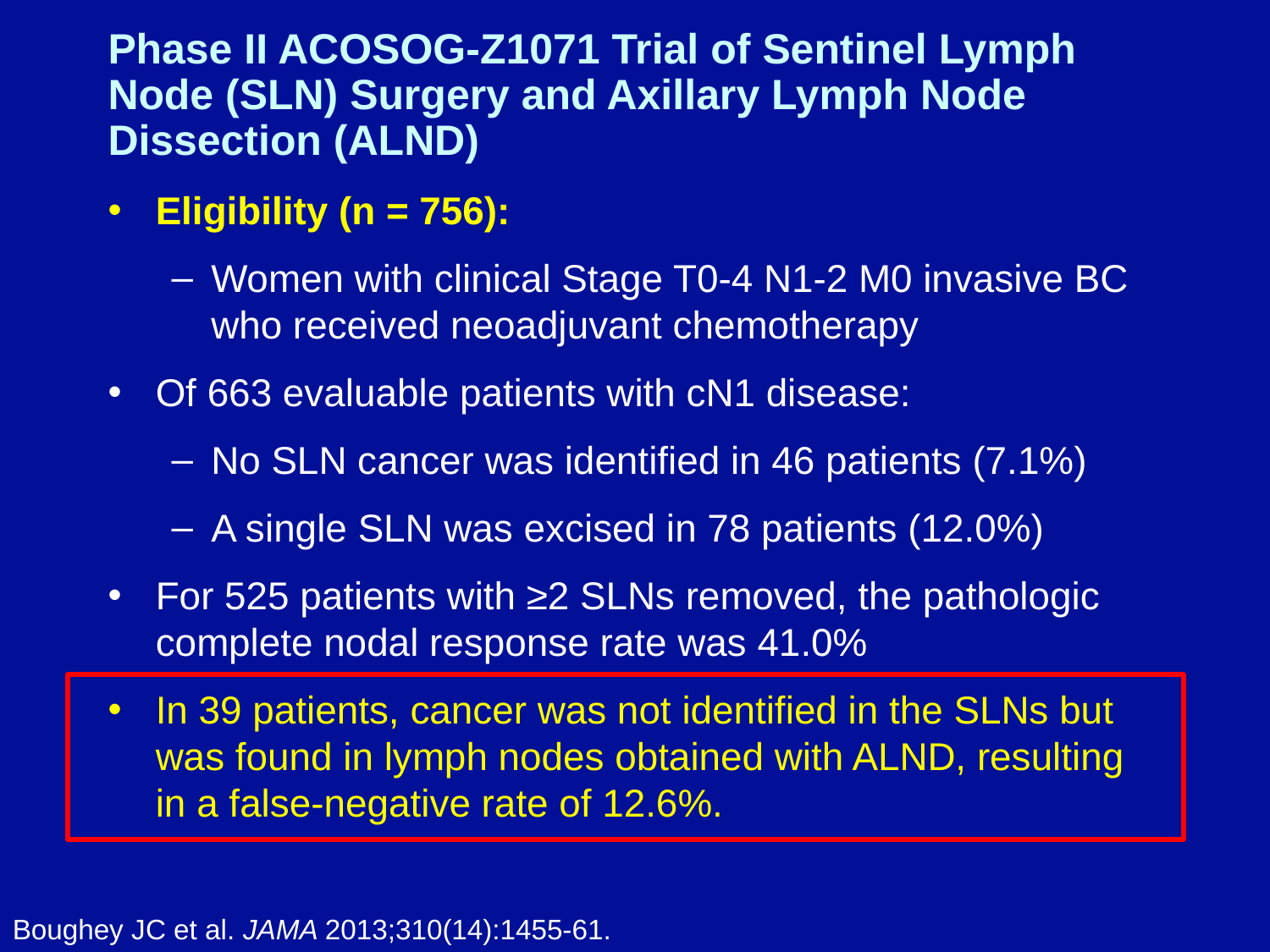

# Phase II ACOSOG-Z1071 Trial of Sentinel Lymph Node (SLN) Surgery and Axillary Lymph Node Dissection (ALND)
Eligibility (n = 756):
Women with clinical Stage T0-4 N1-2 M0 invasive BC who received neoadjuvant chemotherapy
Of 663 evaluable patients with cN1 disease:
No SLN cancer was identified in 46 patients (7.1%)
A single SLN was excised in 78 patients (12.0%)
For 525 patients with ≥2 SLNs removed, the pathologic complete nodal response rate was 41.0%
In 39 patients, cancer was not identified in the SLNs but was found in lymph nodes obtained with ALND, resulting in a false-negative rate of 12.6%.

Boughey JC et al. JAMA 2013;310(14):1455-61.